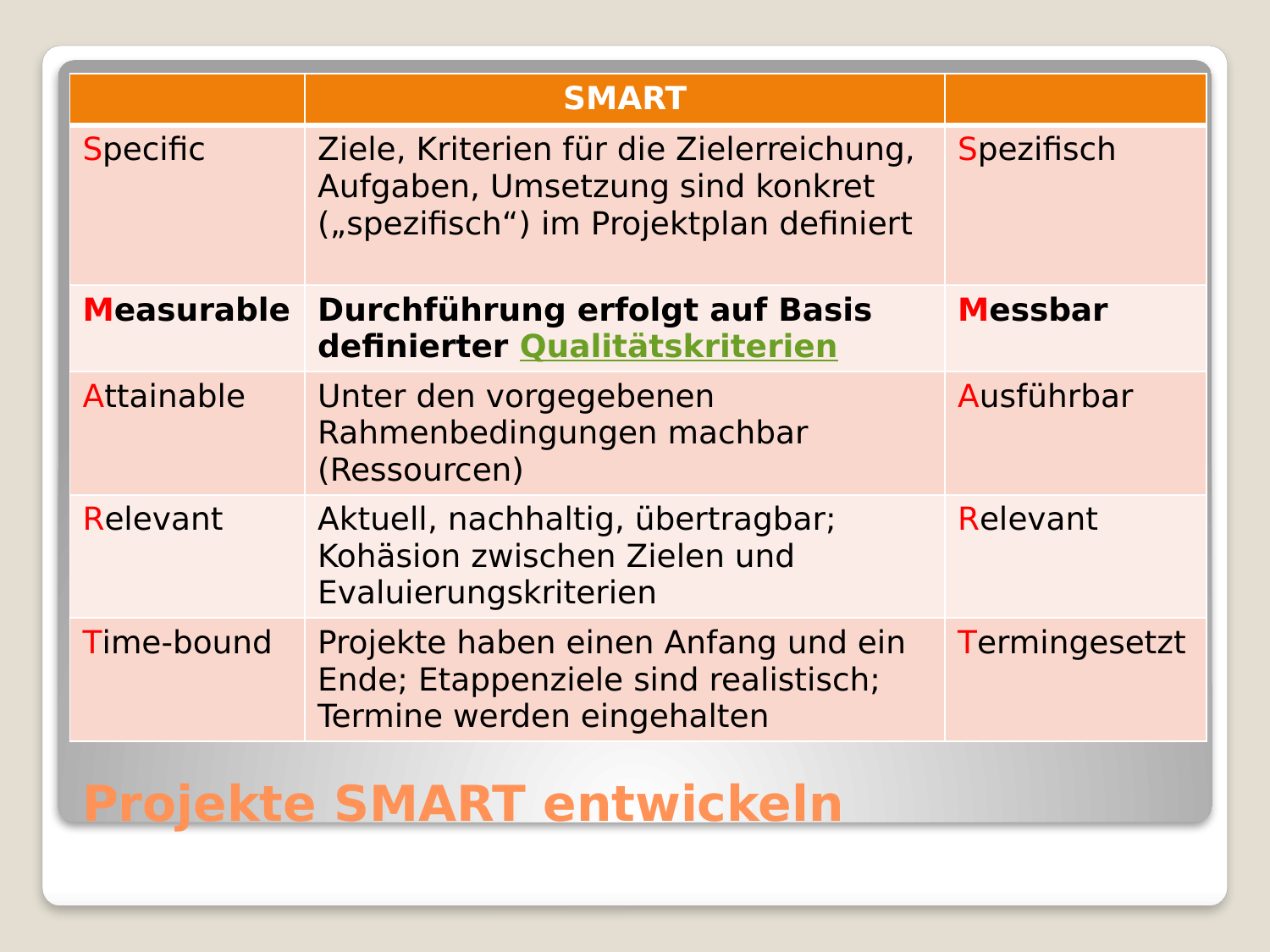

|  | SMART |  |
| --- | --- | --- |
| Specific | Ziele, Kriterien für die Zielerreichung, Aufgaben, Umsetzung sind konkret („spezifisch“) im Projektplan definiert | Spezifisch |
| Measurable | Durchführung erfolgt auf Basis definierter Qualitätskriterien | Messbar |
| Attainable | Unter den vorgegebenen Rahmenbedingungen machbar (Ressourcen) | Ausführbar |
| Relevant | Aktuell, nachhaltig, übertragbar; Kohäsion zwischen Zielen und Evaluierungskriterien | Relevant |
| Time-bound | Projekte haben einen Anfang und ein Ende; Etappenziele sind realistisch; Termine werden eingehalten | Termingesetzt |
# Projekte SMART entwickeln